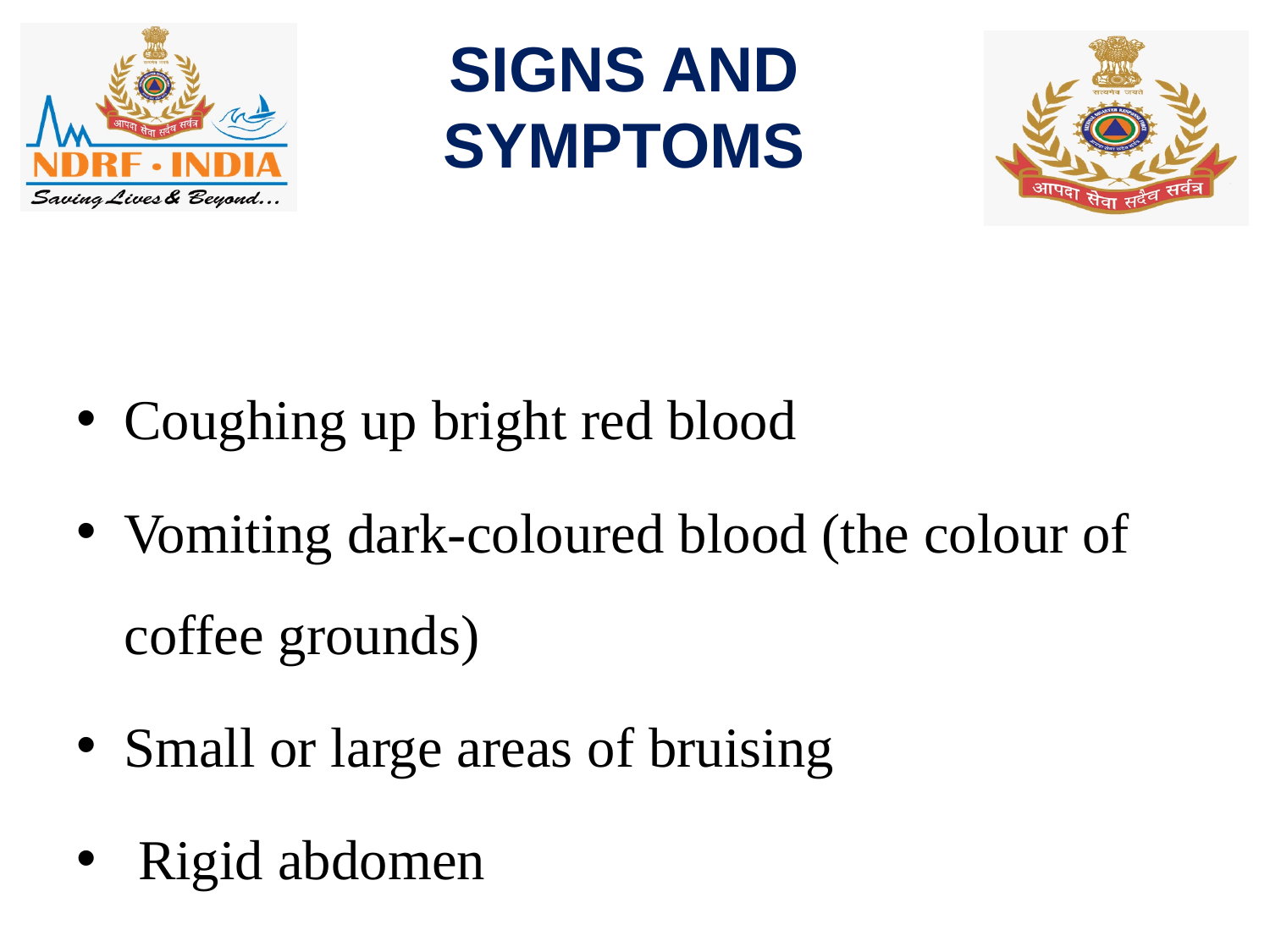

# SIGNS AND SYMPTOMS

Coughing up bright red blood
Vomiting dark-coloured blood (the colour of coffee grounds)
Small or large areas of bruising
 Rigid abdomen